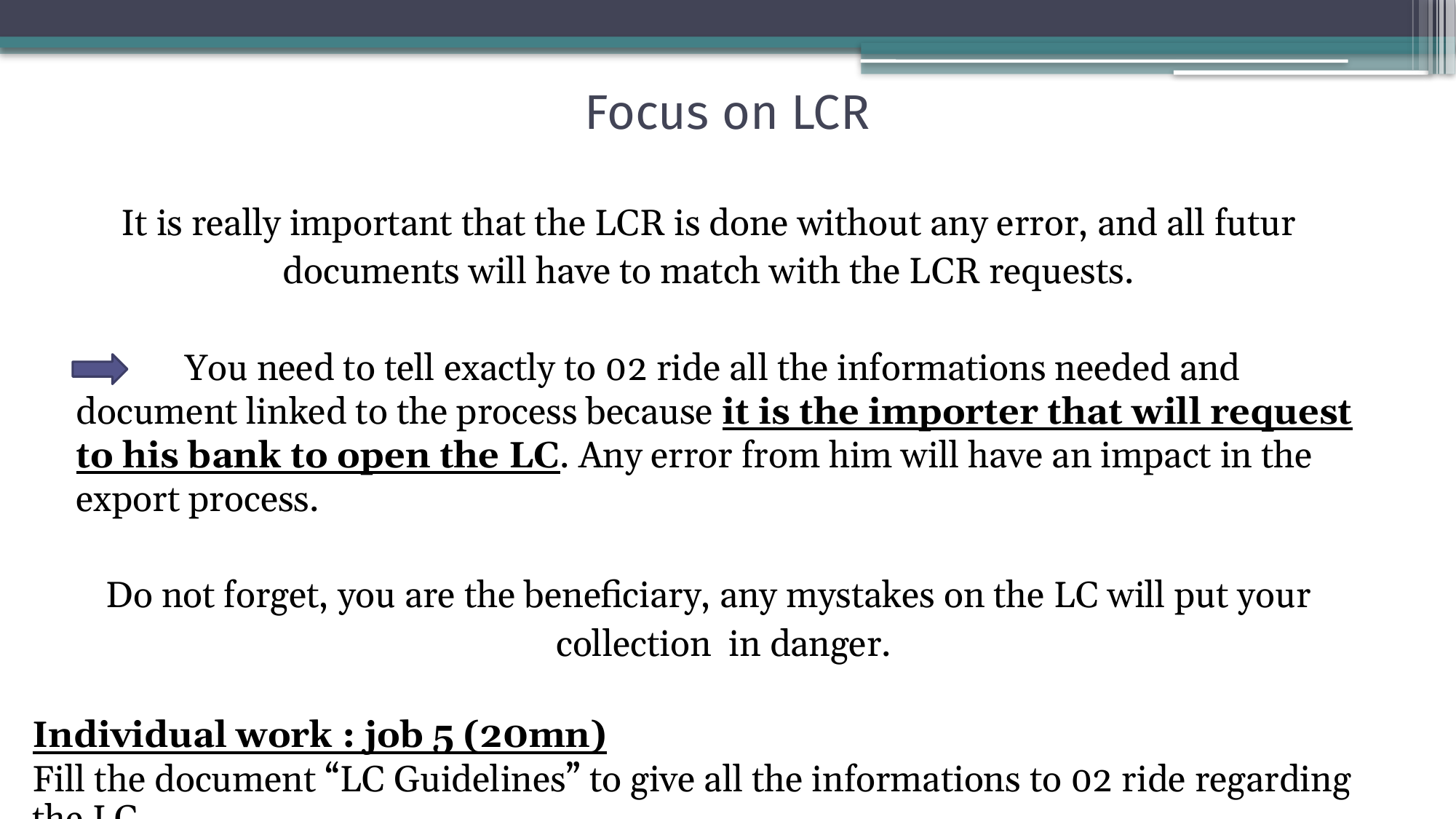

# Focus on LCR

It is really important that the LCR is done without any error, and all futur
documents will have to match with the LCR requests.

		You need to tell exactly to 02 ride all the informations needed and document linked to the process because it is the importer that will request to his bank to open the LC. Any error from him will have an impact in the export process.

Do not forget, you are the beneficiary, any mystakes on the LC will put your
	collection  in danger.

Individual work : job 5 (20mn)
Fill the document “LC Guidelines” to give all the informations to 02 ride regarding the LC.

Individual work : job 5 (1,5H)

You are working in 02 ride and Eovolt, your supplier, ask you to request an LC to your bank.

Please fill the request using the P/I already established.